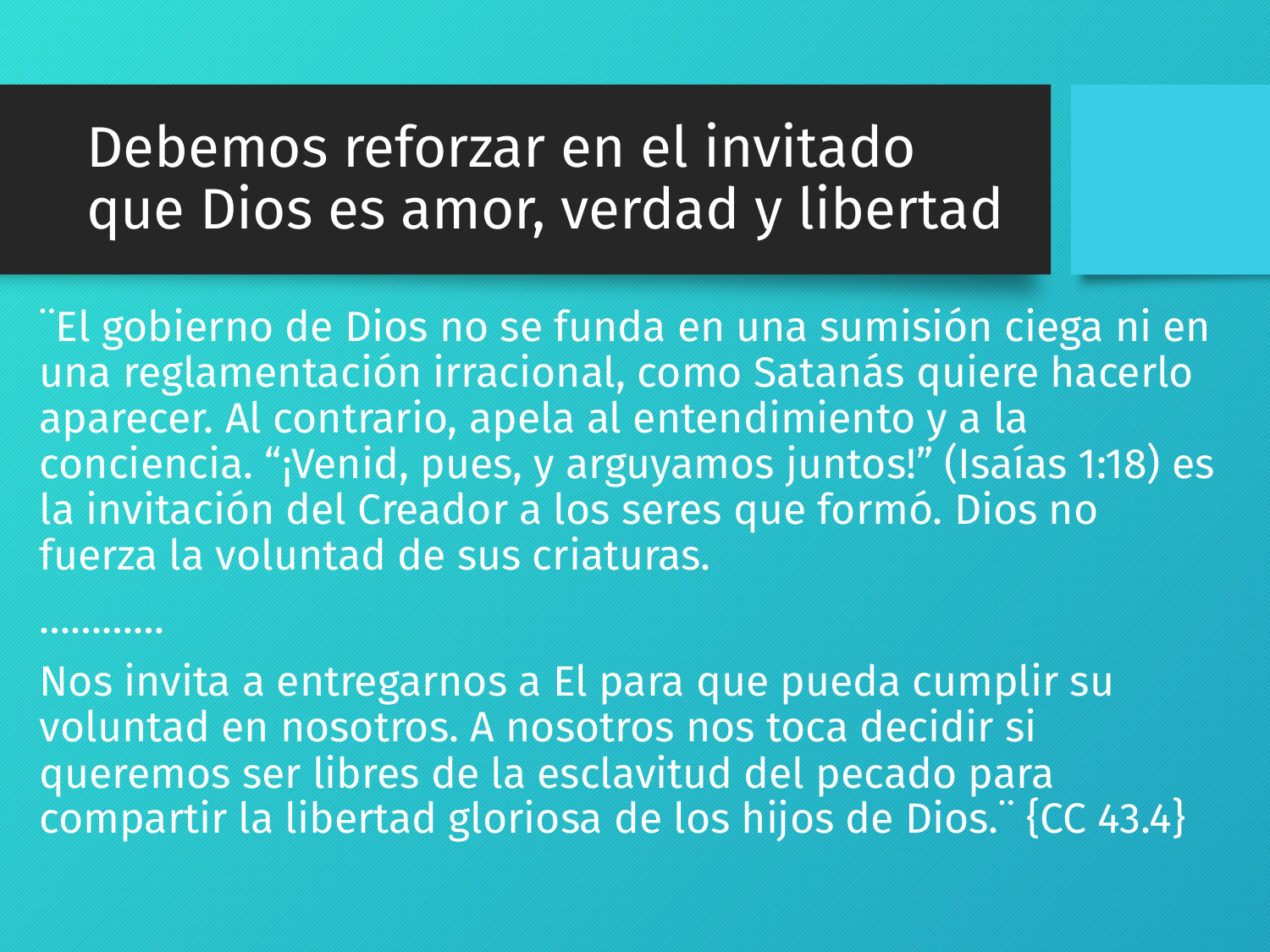

# Debemos reforzar en el invitado que Dios es amor, verdad y libertad
¨El gobierno de Dios no se funda en una sumisión ciega ni en una reglamentación irracional, como Satanás quiere hacerlo aparecer. Al contrario, apela al entendimiento y a la conciencia. “¡Venid, pues, y arguyamos juntos!” (Isaías 1:18) es la invitación del Creador a los seres que formó. Dios no fuerza la voluntad de sus criaturas.
…………
Nos invita a entregarnos a El para que pueda cumplir su voluntad en nosotros. A nosotros nos toca decidir si queremos ser libres de la esclavitud del pecado para compartir la libertad gloriosa de los hijos de Dios.¨ {CC 43.4}